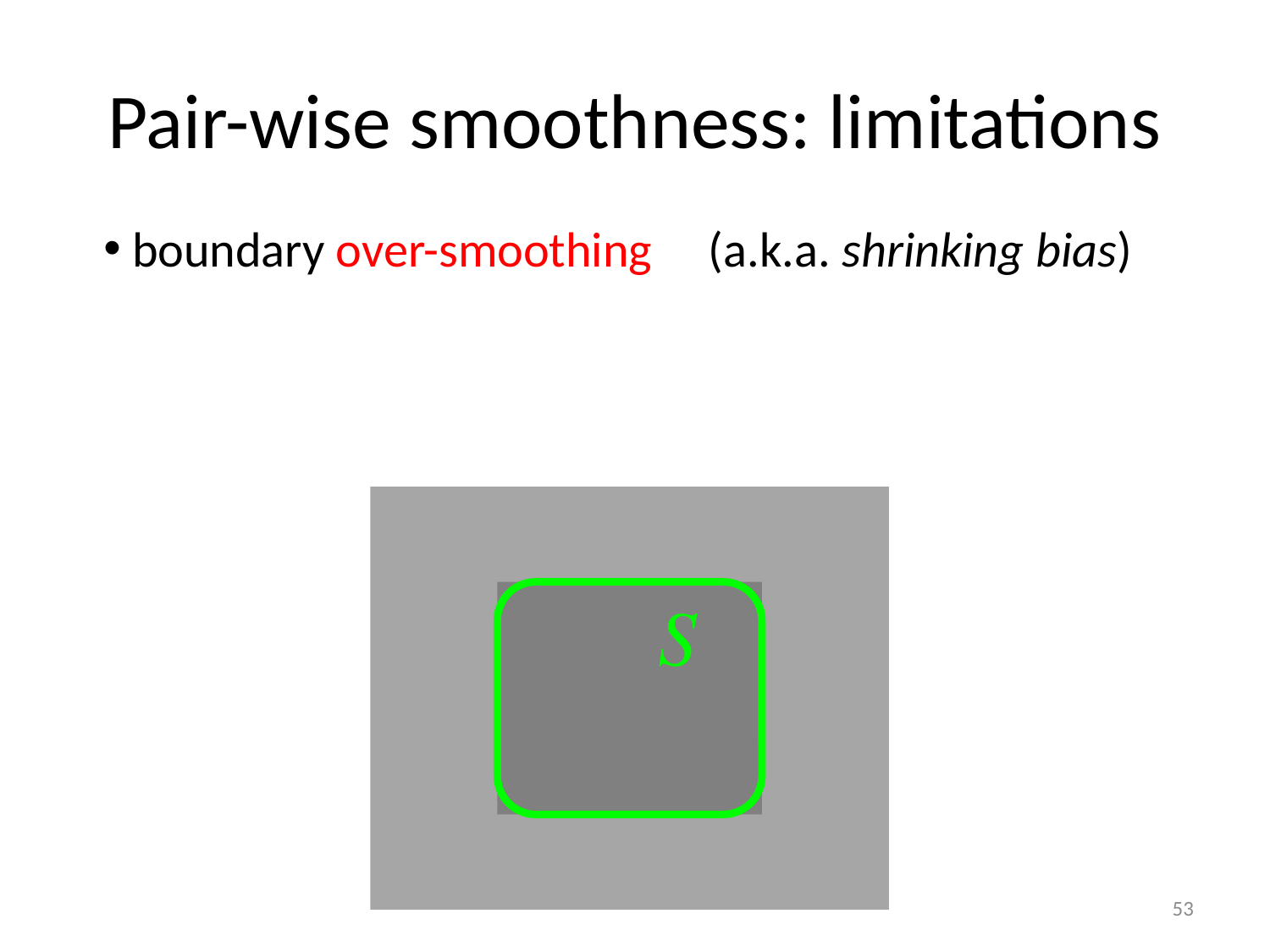

# Pair-wise smoothness: limitations
 boundary over-smoothing     (a.k.a. shrinking bias)

S
53